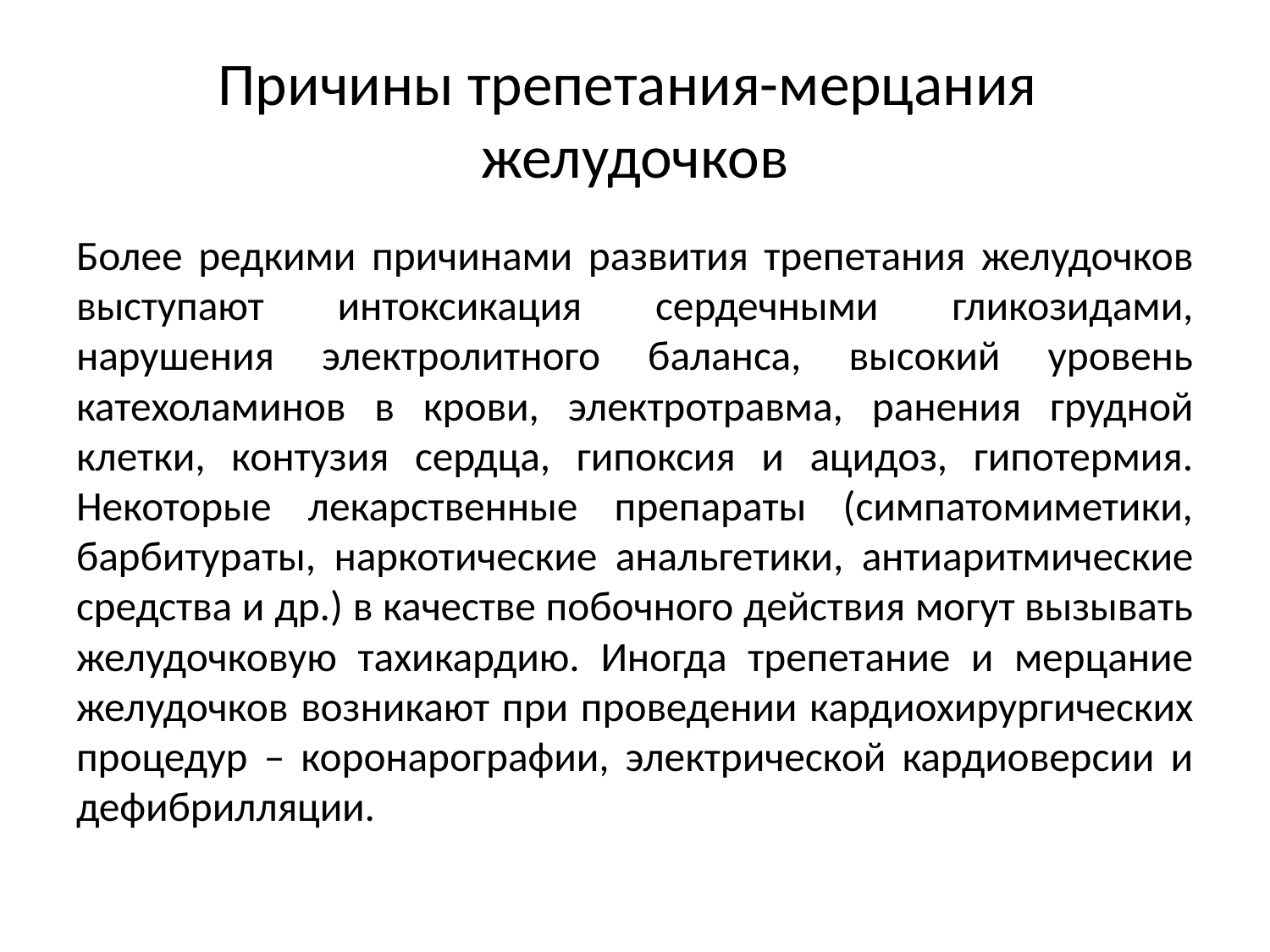

# Причины трепетания-мерцания  желудочков
Более редкими причинами развития трепетания желудочков выступают интоксикация сердечными гликозидами, нарушения электролитного баланса, высокий уровень катехоламинов в крови, электротравма, ранения грудной клетки, контузия сердца, гипоксия и ацидоз, гипотермия. Некоторые лекарственные препараты (симпатомиметики, барбитураты, наркотические анальгетики, антиаритмические средства и др.) в качестве побочного действия могут вызывать желудочковую тахикардию. Иногда трепетание и мерцание желудочков возникают при проведении кардиохирургических процедур – коронарографии, электрической кардиоверсии и дефибрилляции.